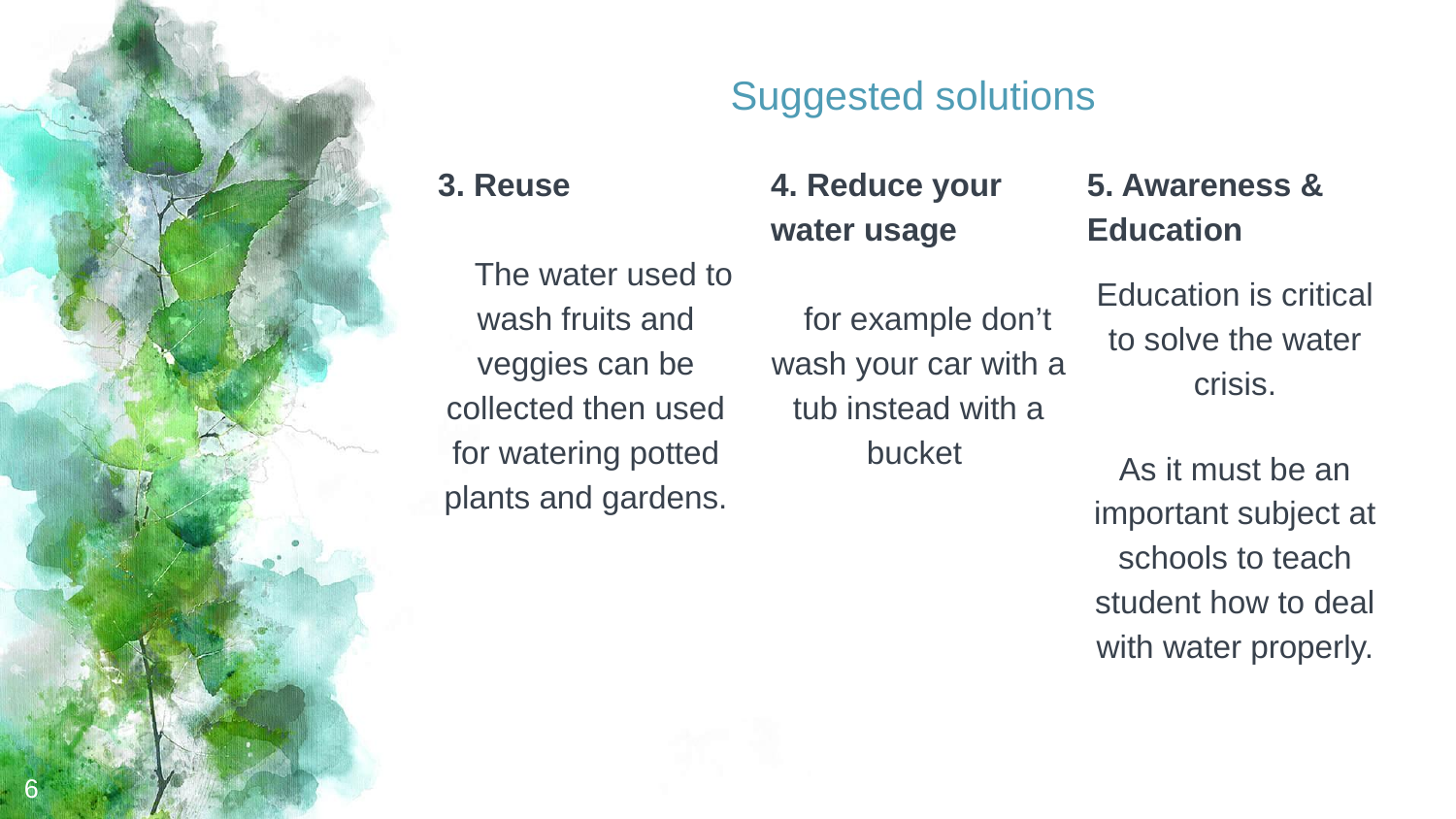

# Suggested solutions
3. Reuse

    The water used to wash fruits and veggies can be collected then used for watering potted plants and gardens.
4. Reduce your water usage

  for example don’t wash your car with a tub instead with a bucket
5. Awareness & Education
Education is critical to solve the water crisis.
As it must be an important subject at schools to teach student how to deal with water properly.
6